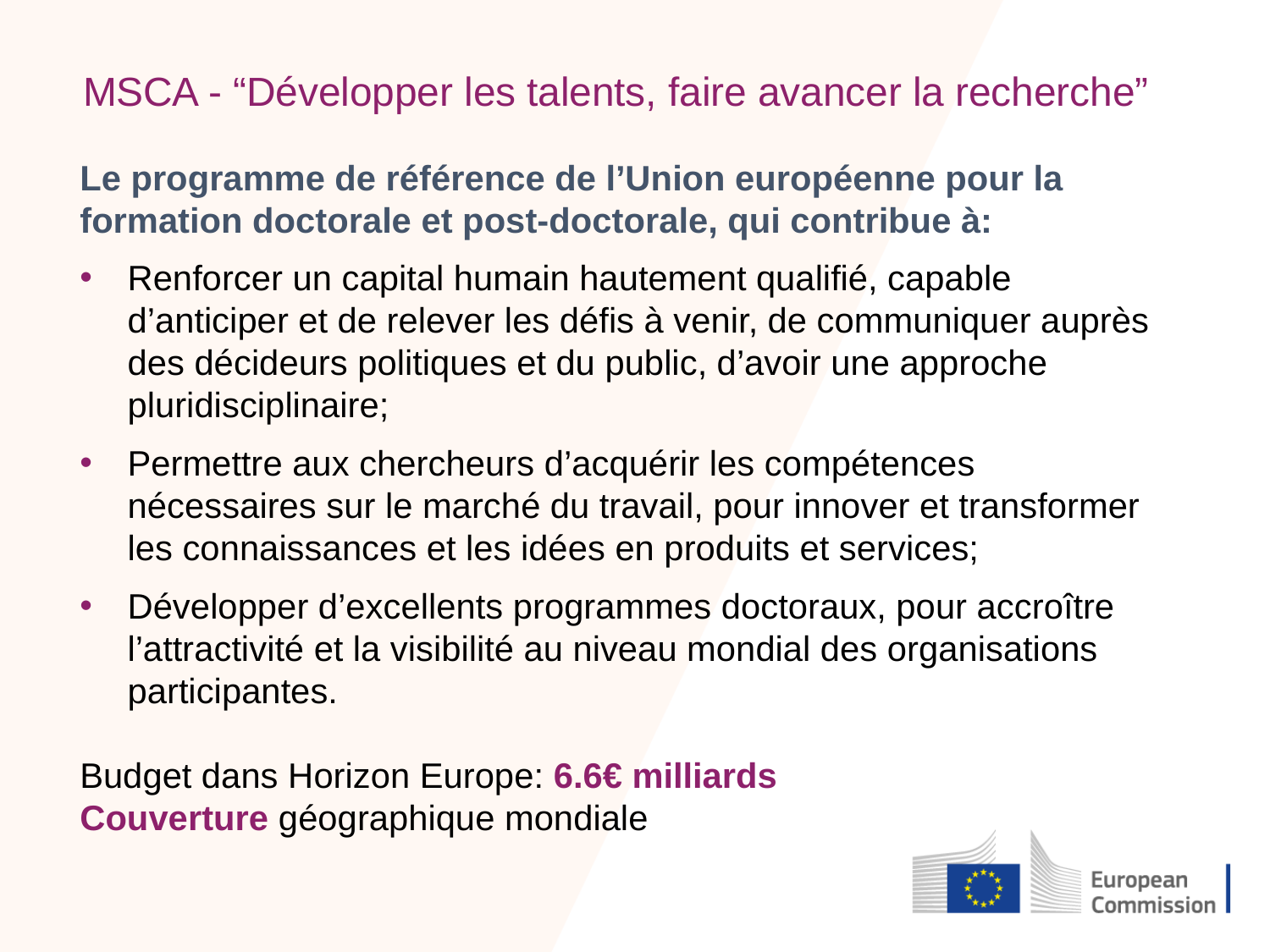

# MSCA - “Développer les talents, faire avancer la recherche”
Le programme de référence de l’Union européenne pour la formation doctorale et post-doctorale, qui contribue à:
Renforcer un capital humain hautement qualifié, capable d’anticiper et de relever les défis à venir, de communiquer auprès des décideurs politiques et du public, d’avoir une approche pluridisciplinaire;
Permettre aux chercheurs d’acquérir les compétences nécessaires sur le marché du travail, pour innover et transformer les connaissances et les idées en produits et services;
Développer d’excellents programmes doctoraux, pour accroître l’attractivité et la visibilité au niveau mondial des organisations participantes.

Budget dans Horizon Europe: 6.6€ milliards
Couverture géographique mondiale